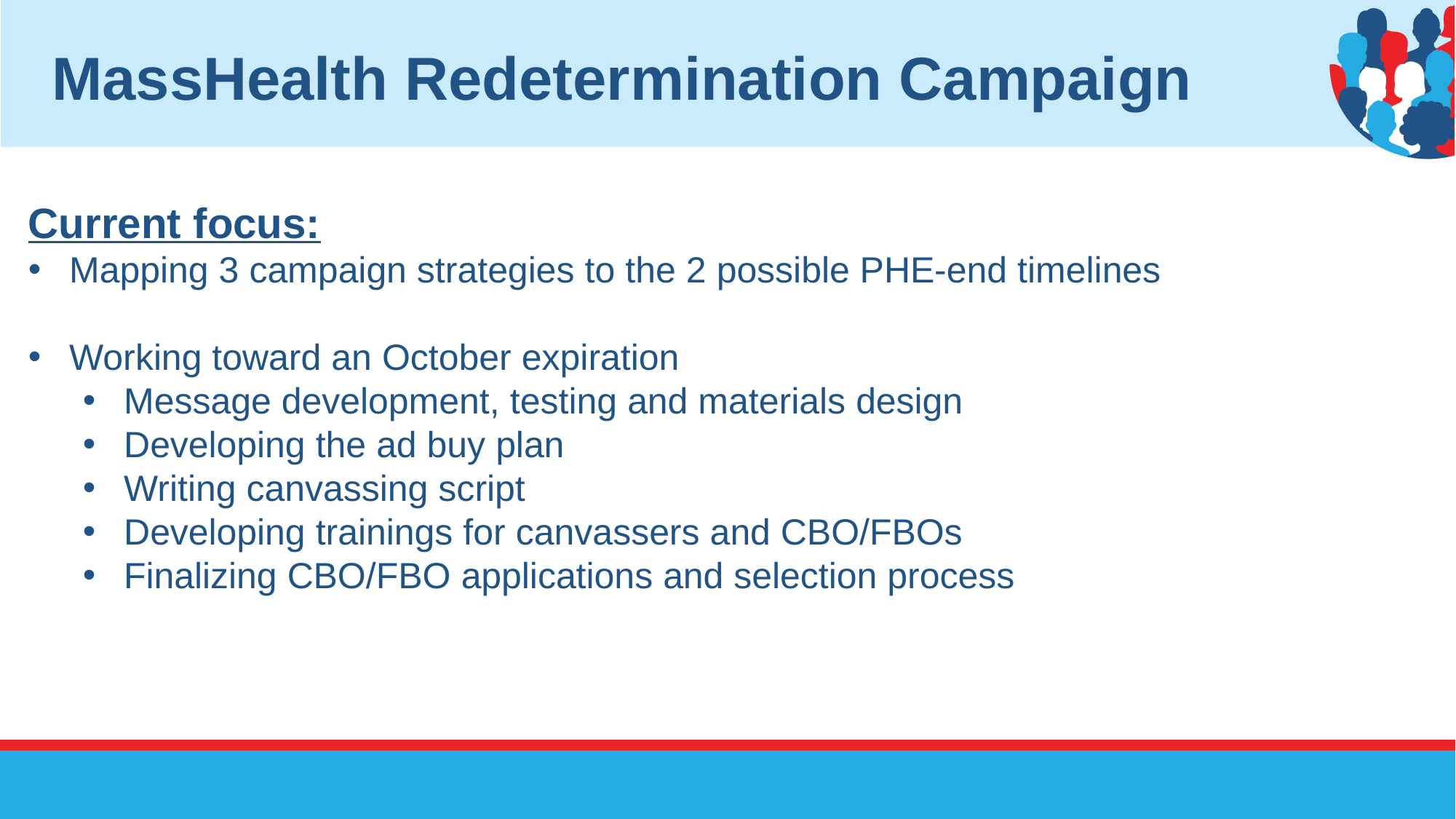

# MassHealth Redetermination Campaign

Current focus:
Mapping 3 campaign strategies to the 2 possible PHE-end timelines

Working toward an October expiration
Message development, testing and materials design
Developing the ad buy plan
Writing canvassing script
Developing trainings for canvassers and CBO/FBOs
Finalizing CBO/FBO applications and selection process

8